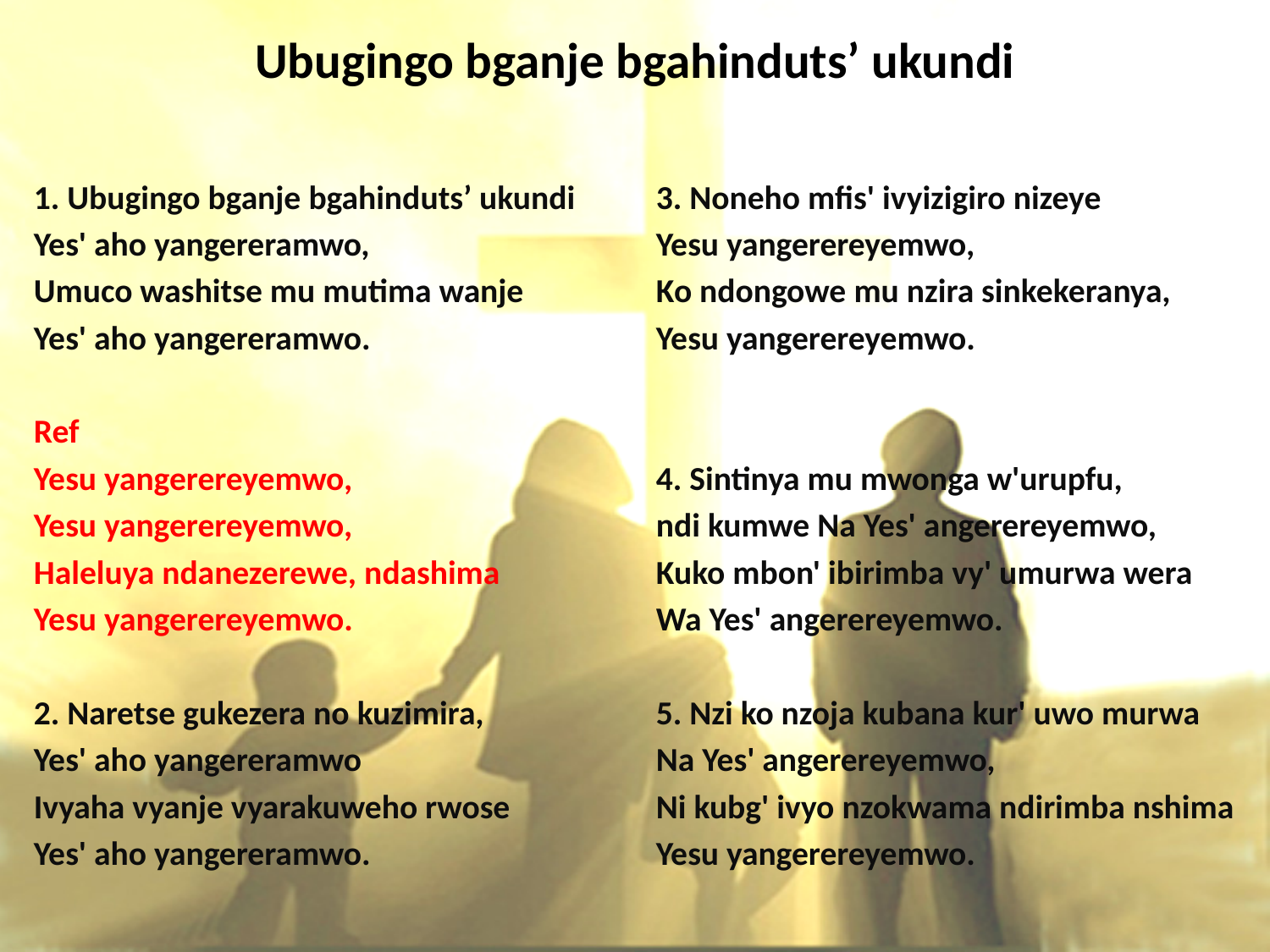

# Ubugingo bganje bgahinduts’ ukundi
1. Ubugingo bganje bgahinduts’ ukundi
Yes' aho yangereramwo,
Umuco washitse mu mutima wanje
Yes' aho yangereramwo.

Ref
Yesu yangerereyemwo,
Yesu yangerereyemwo,
Haleluya ndanezerewe, ndashima
Yesu yangerereyemwo.

2. Naretse gukezera no kuzimira,
Yes' aho yangereramwo
Ivyaha vyanje vyarakuweho rwose
Yes' aho yangereramwo.
3. Noneho mfis' ivyizigiro nizeye
Yesu yangerereyemwo,
Ko ndongowe mu nzira sinkekeranya,
Yesu yangerereyemwo.

4. Sintinya mu mwonga w'urupfu,
ndi kumwe Na Yes' angerereyemwo,
Kuko mbon' ibirimba vy' umurwa wera
Wa Yes' angerereyemwo.

5. Nzi ko nzoja kubana kur' uwo murwa
Na Yes' angerereyemwo,
Ni kubg' ivyo nzokwama ndirimba nshima
Yesu yangerereyemwo.